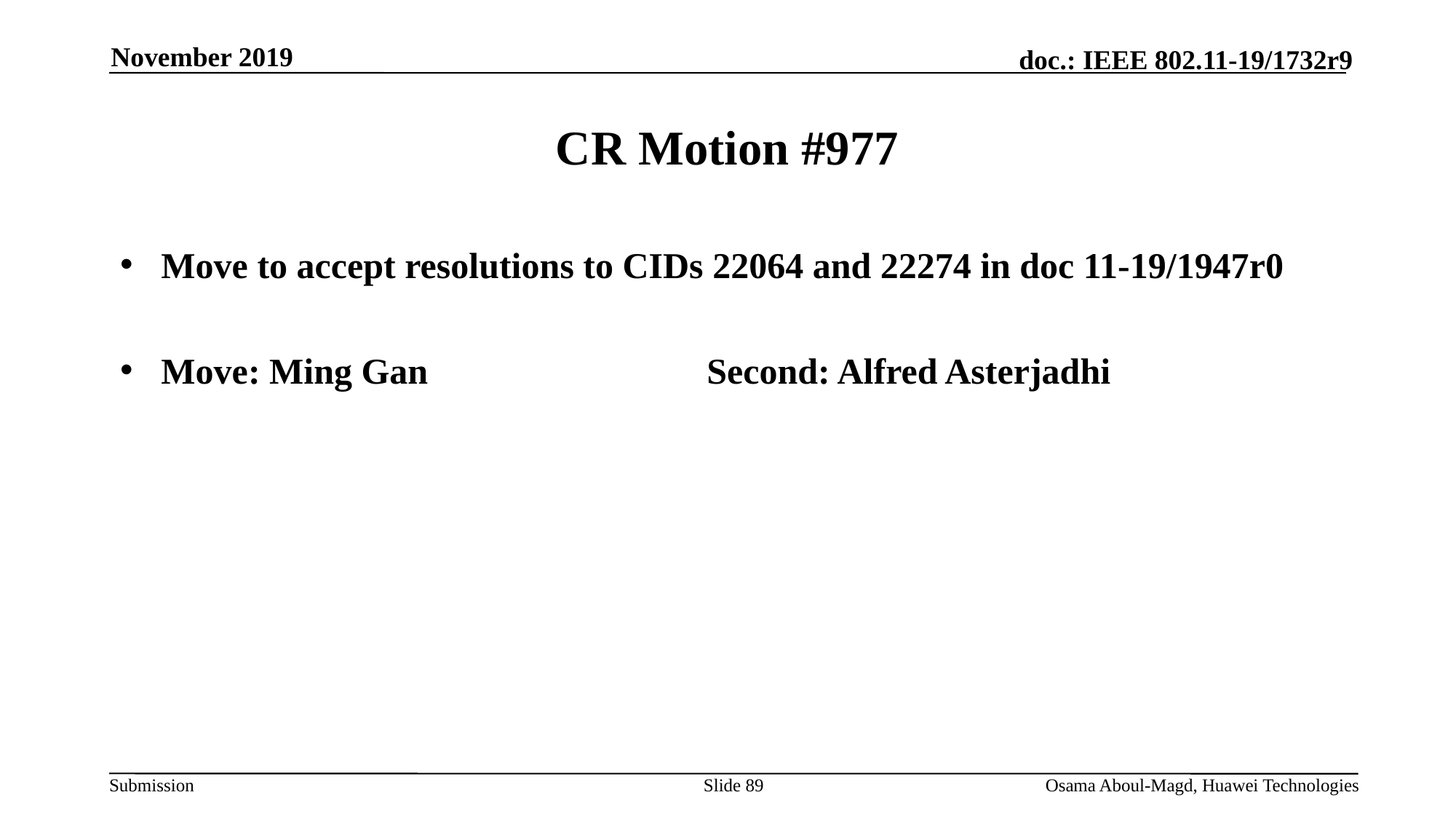

November 2019
# CR Motion #977
Move to accept resolutions to CIDs 22064 and 22274 in doc 11-19/1947r0

Move: Ming Gan			Second: Alfred Asterjadhi

Slide 89
Osama Aboul-Magd, Huawei Technologies